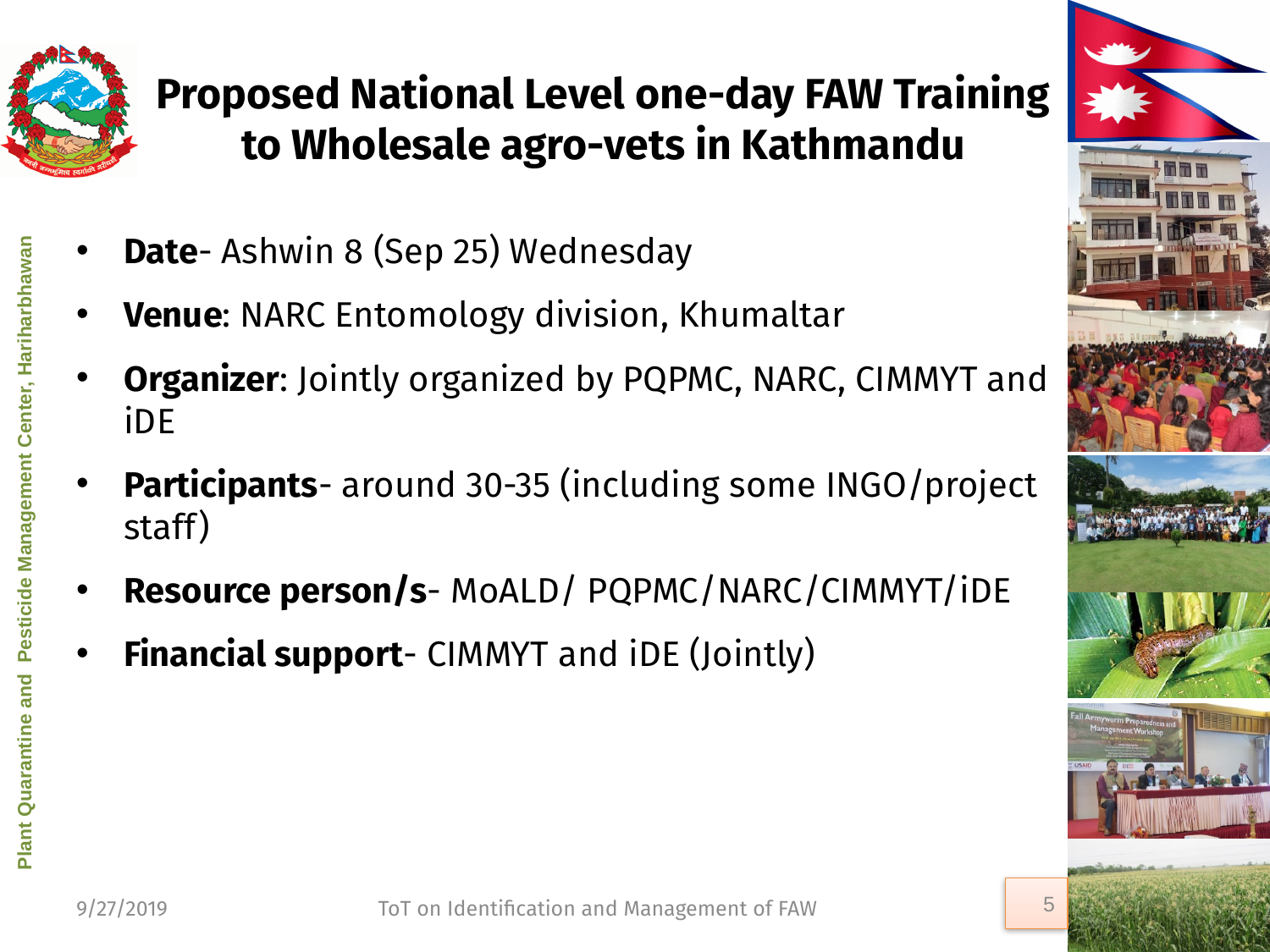

# Proposed National Level one-day FAW Training to Wholesale agro-vets in Kathmandu
Date- Ashwin 8 (Sep 25) Wednesday
Venue: NARC Entomology division, Khumaltar
Organizer: Jointly organized by PQPMC, NARC, CIMMYT and iDE
Participants- around 30-35 (including some INGO/project staff)
Resource person/s- MoALD/ PQPMC/NARC/CIMMYT/iDE
Financial support- CIMMYT and iDE (Jointly)

5
9/27/2019
ToT on Identification and Management of FAW